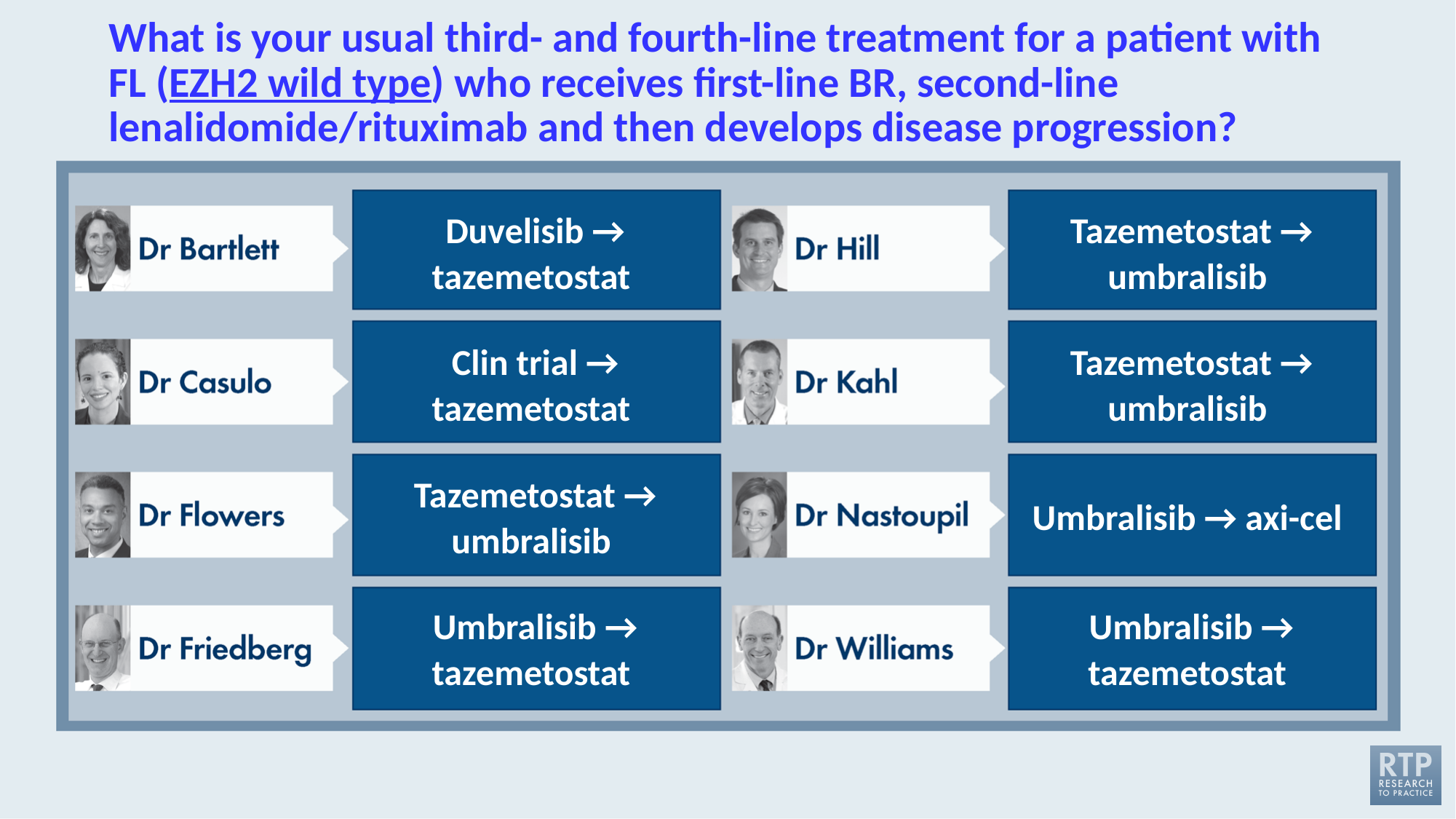

# What is your usual third- and fourth-line treatment for a patient with FL (EZH2 wild type) who receives first-line BR, second-line lenalidomide/rituximab and then develops disease progression?
Duvelisib → tazemetostat
Tazemetostat → umbralisib
Clin trial → tazemetostat
Tazemetostat → umbralisib
Tazemetostat → umbralisib
Umbralisib → axi-cel
Umbralisib → tazemetostat
Umbralisib → tazemetostat